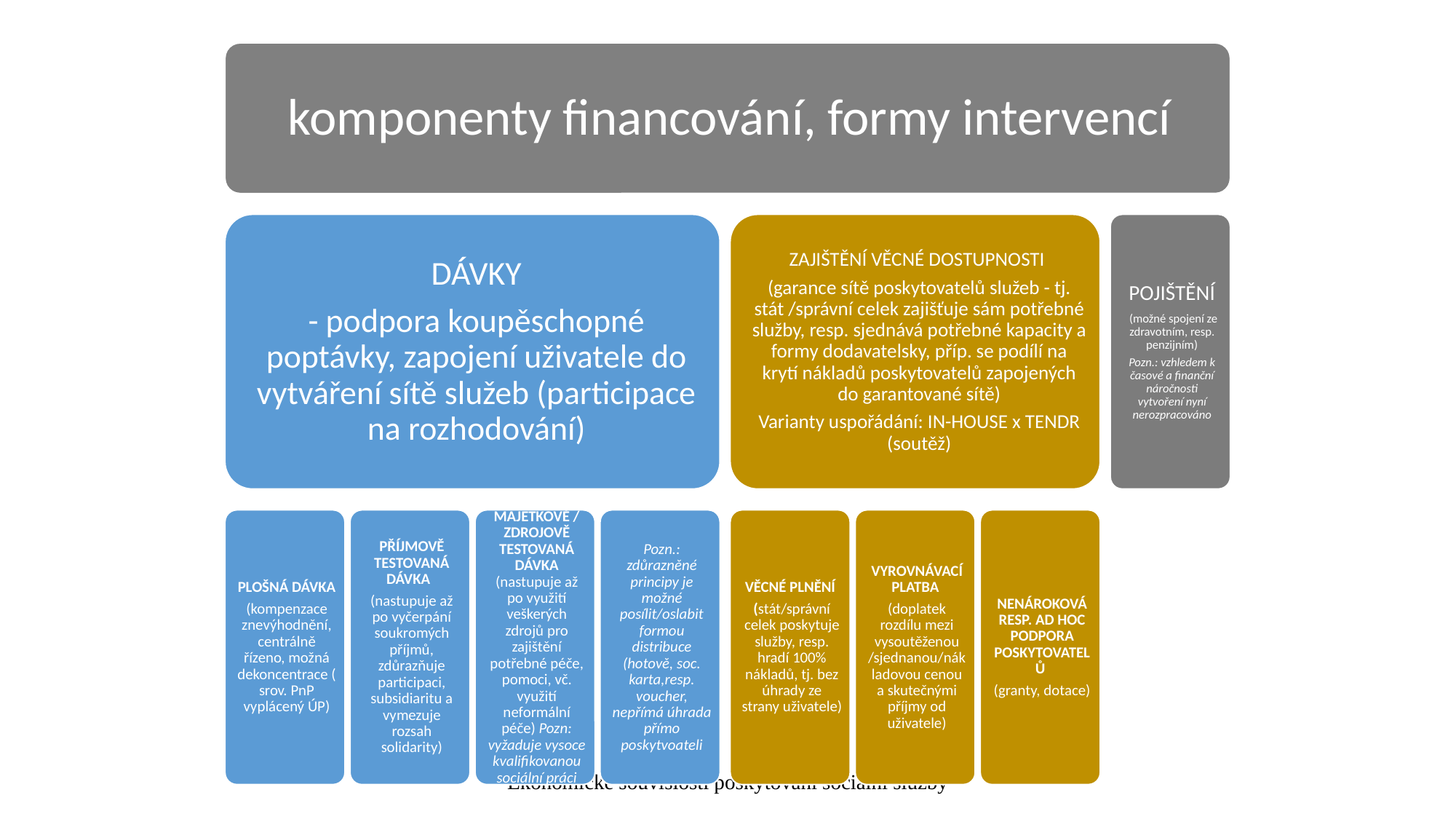

komponenty financování, formy intervencí
dávky
- podpora koupěschopné poptávky, zapojení uživatele do vytváření sítě služeb (participace na rozhodování)
plošná dávka
(kompenzace znevýhodnění, centrálně řízeno, možná dekoncentrace ( srov. PnP vyplácený ÚP)
příjmově testovaná dávka
(nastupuje až po vyčerpání soukromých příjmů, zdůrazňuje participaci, subsidiaritu a vymezuje rozsah solidarity)
majetkově / zdrojově testovaná dávka (nastupuje až po využití veškerých zdrojů pro zajištění potřebné péče, pomoci, vč. využití neformální péče) Pozn: vyžaduje vysoce kvalifikovanou sociální práci
Pozn.: zdůrazněné principy je možné posílit/oslabit formou distribuce (hotově, soc. karta,resp. voucher, nepřímá úhrada přímo poskytvoateli
zajištění věcné dostupnosti
(garance sítě poskytovatelů služeb - tj. stát /správní celek zajišťuje sám potřebné služby, resp. sjednává potřebné kapacity a formy dodavatelsky, příp. se podílí na krytí nákladů poskytovatelů zapojených do garantované sítě)
Varianty uspořádání: IN-HOUSE x TENDR (soutěž)
věcné plnění
(stát/správní celek poskytuje služby, resp. hradí 100% nákladů, tj. bez úhrady ze strany uživatele)
vyrovnávací platba
(doplatek rozdílu mezi vysoutěženou /sjednanou/nákladovou cenou a skutečnými příjmy od uživatele)
nenároková resp. ad hoc podpora poskytovatelů
(granty, dotace)
pojištění
 (možné spojení ze zdravotním, resp. penzijním)
Pozn.: vzhledem k časové a finanční náročnosti vytvoření nyní nerozpracováno
Ekonomické souvislosti poskytování sociální služby